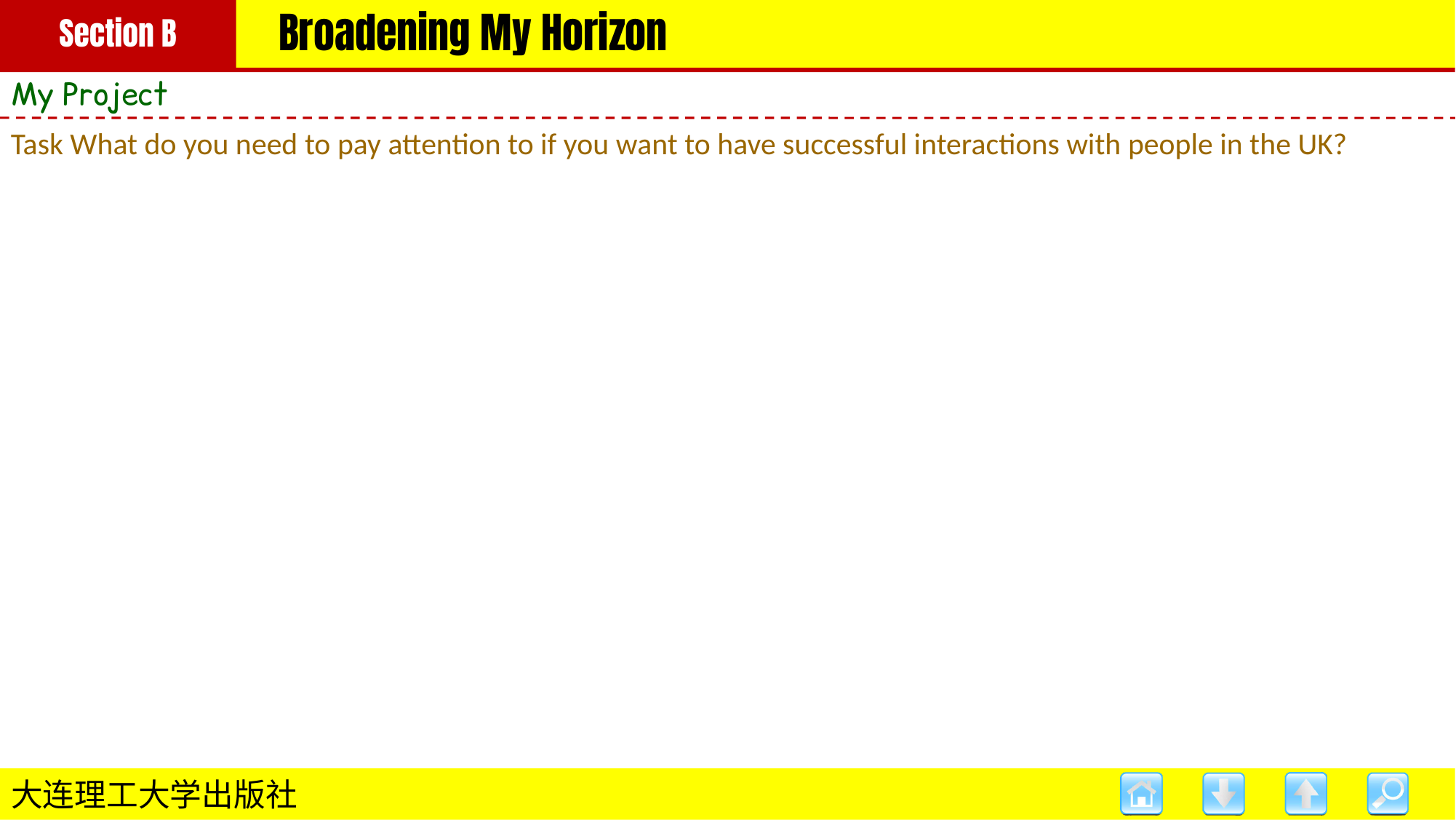

Section B
# Broadening My Horizon
My Project
Task What do you need to pay attention to if you want to have successful interactions with people in the UK?